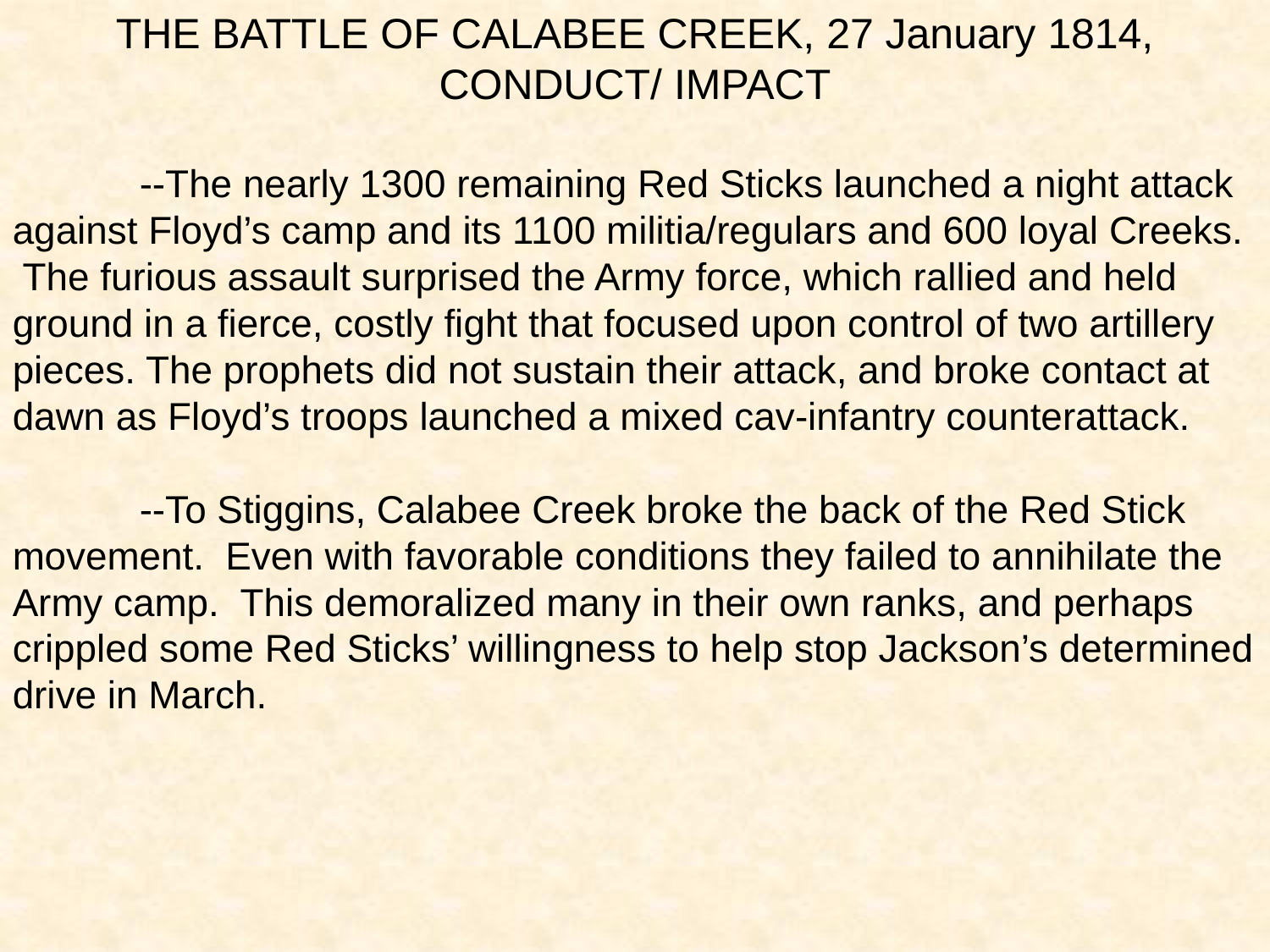

THE BATTLE OF CALABEE CREEK, 27 January 1814,
CONDUCT/ IMPACT

	--The nearly 1300 remaining Red Sticks launched a night attack against Floyd’s camp and its 1100 militia/regulars and 600 loyal Creeks.   The furious assault surprised the Army force, which rallied and held ground in a fierce, costly fight that focused upon control of two artillery pieces. The prophets did not sustain their attack, and broke contact at dawn as Floyd’s troops launched a mixed cav-infantry counterattack.

	--To Stiggins, Calabee Creek broke the back of the Red Stick movement.  Even with favorable conditions they failed to annihilate the Army camp.  This demoralized many in their own ranks, and perhaps crippled some Red Sticks’ willingness to help stop Jackson’s determined drive in March.